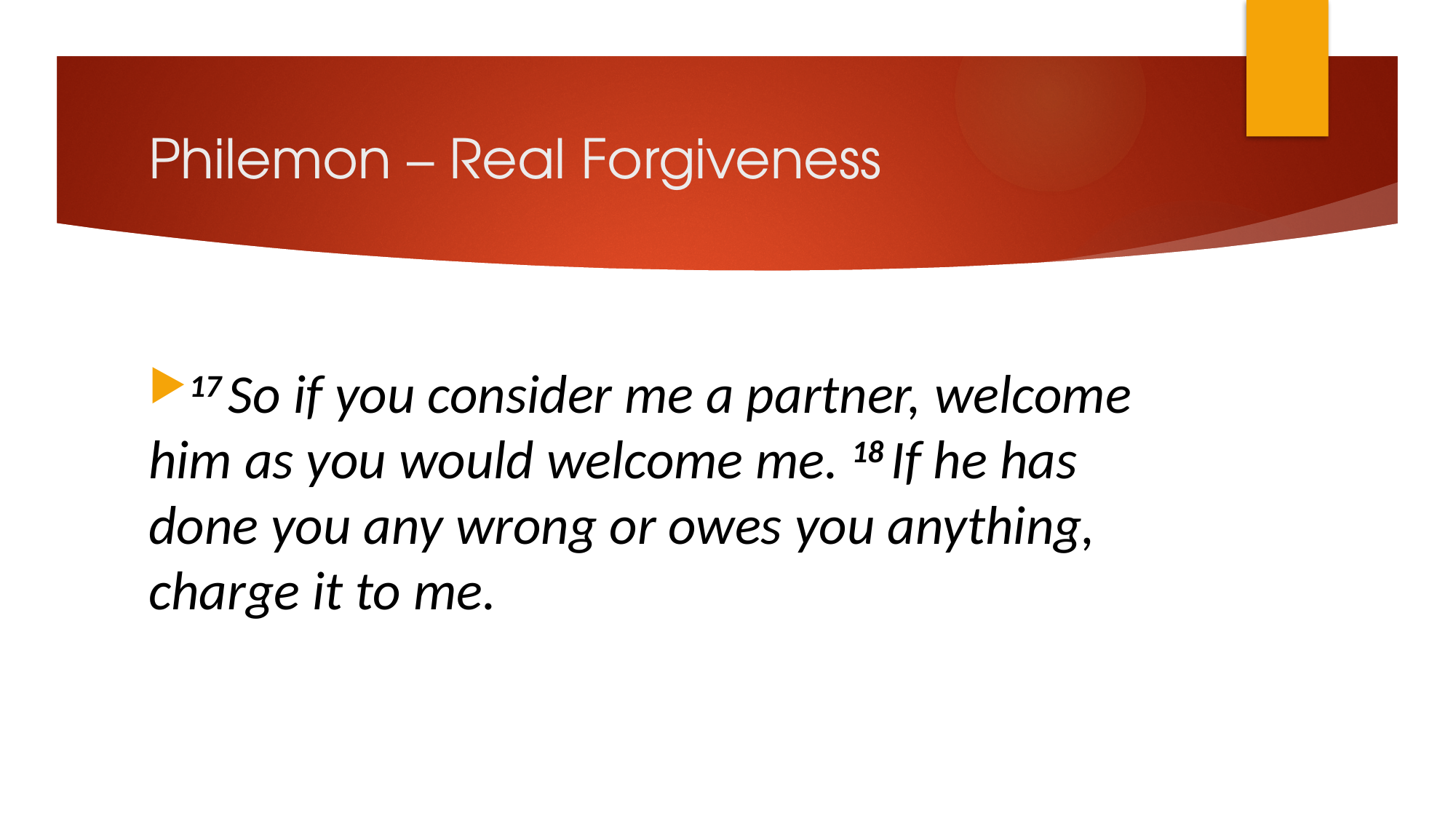

# Philemon – Real Forgiveness

17 So if you consider me a partner, welcome him as you would welcome me. 18 If he has done you any wrong or owes you anything, charge it to me.